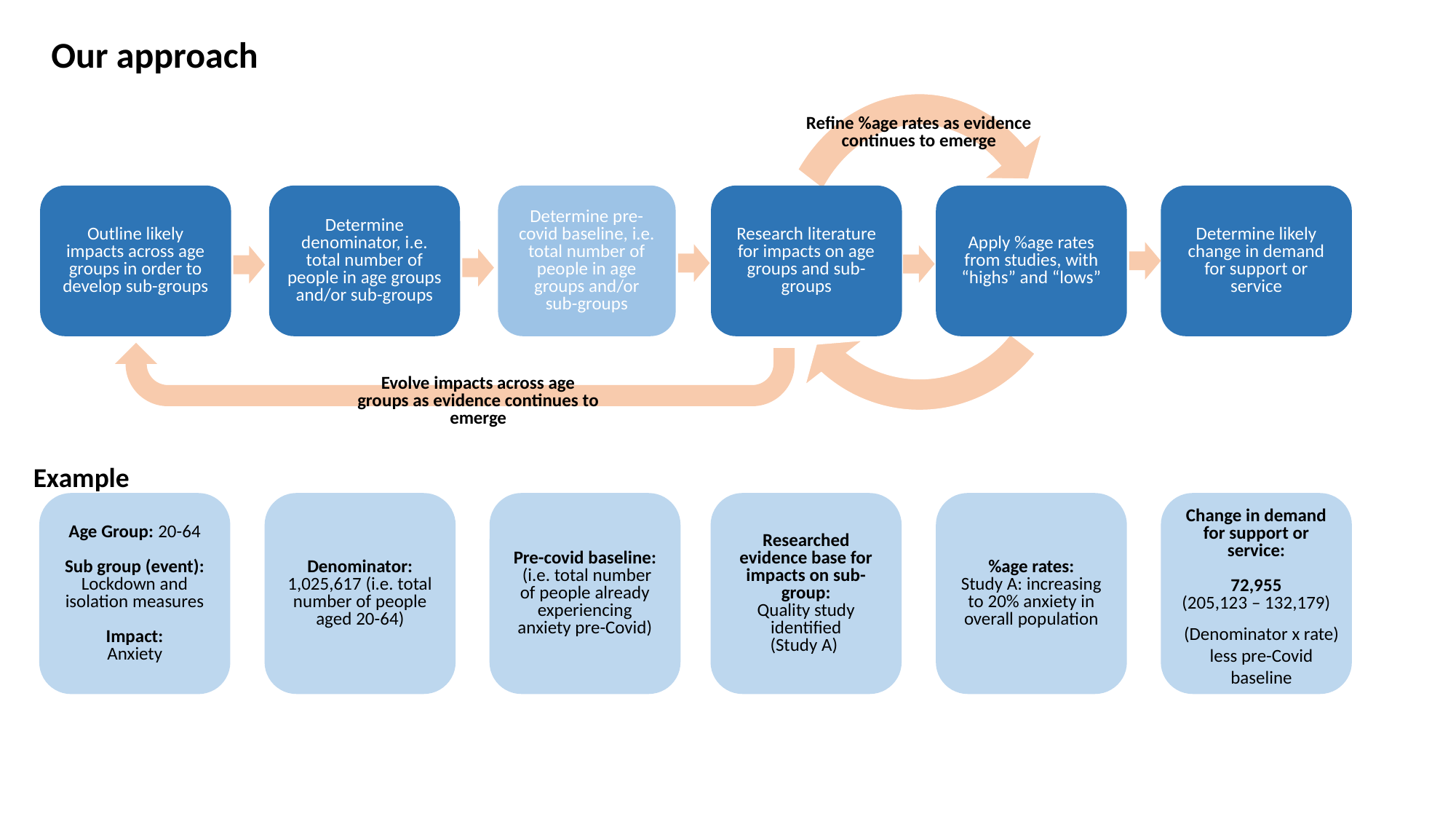

Our approach

Refine %age rates as evidence continues to emerge
Outline likely impacts across age groups in order to develop sub-groups
Determine denominator, i.e. total number of people in age groups and/or sub-groups
Determine pre-covid baseline, i.e. total number of people in age groups and/or sub-groups
Research literature for impacts on age groups and sub-groups
Apply %age rates from studies, with “highs” and “lows”
Determine likely change in demand for support or service

Evolve impacts across age groups as evidence continues to emerge
Example
Pre-covid baseline:
 (i.e. total number of people already experiencing anxiety pre-Covid)
Researched evidence base for impacts on sub-group:
Quality study identified
(Study A)
%age rates:
Study A: increasing to 20% anxiety in overall population
Change in demand for support or service:

72,955
(205,123 – 132,179)
Age Group: 20-64

Sub group (event):
Lockdown and isolation measures

Impact:
Anxiety
Denominator:
1,025,617 (i.e. total number of people aged 20-64)

(Denominator x rate) less pre-Covid baseline